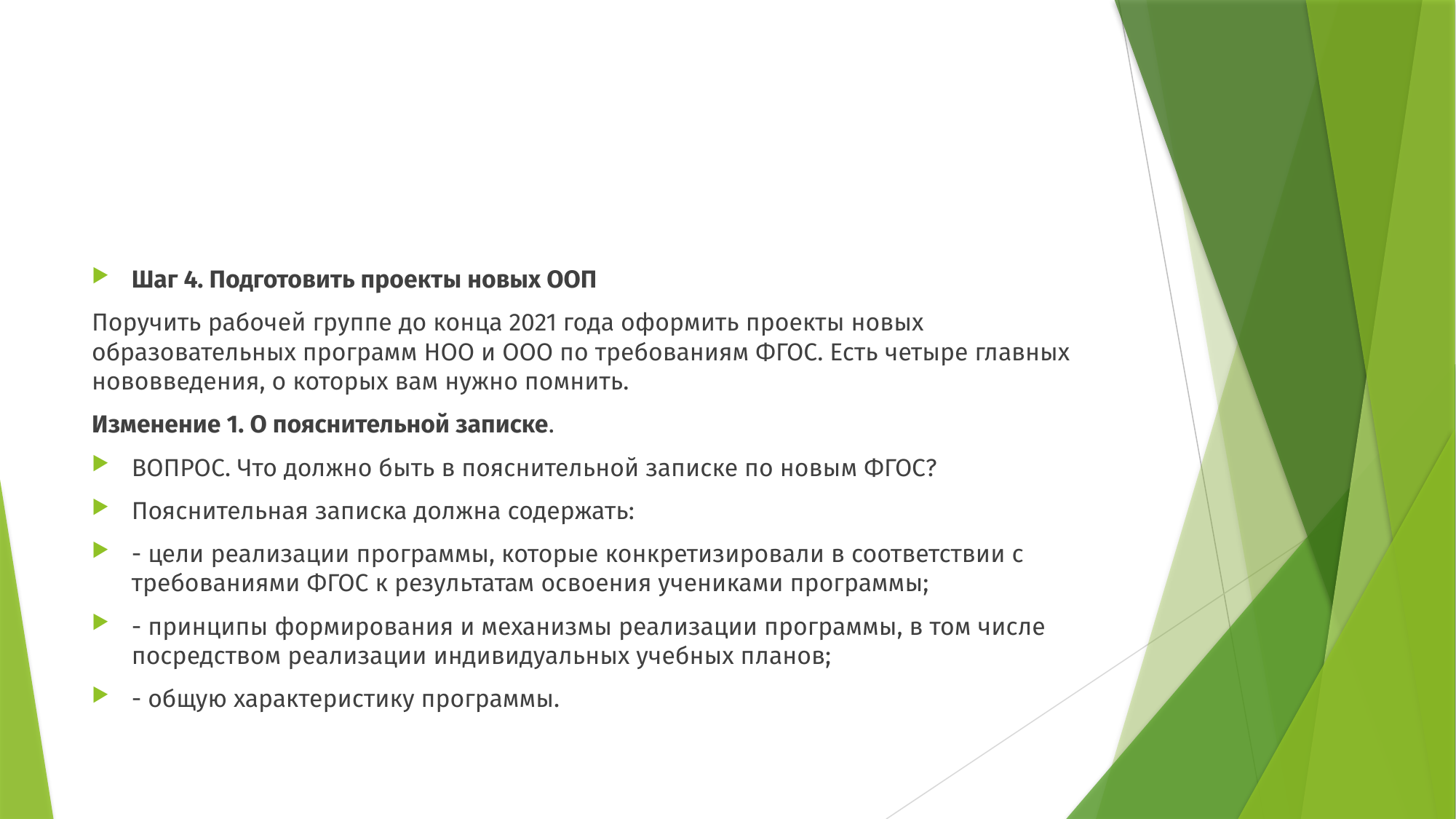

#
Шаг 4. Подготовить проекты новых ООП
Поручить рабочей группе до конца 2021 года оформить проекты новых образовательных программ НОО и ООО по требованиям ФГОС. Есть четыре главных нововведения, о которых вам нужно помнить.
Изменение 1. О пояснительной записке.
Вопрос. Что должно быть в пояснительной записке по новым ФГОС?
Пояснительная записка должна содержать:
- цели реализации программы, которые конкретизировали в соответствии с требованиями ФГОС к результатам освоения учениками программы;
- принципы формирования и механизмы реализации программы, в том числе посредством реализации индивидуальных учебных планов;
- общую характеристику программы.